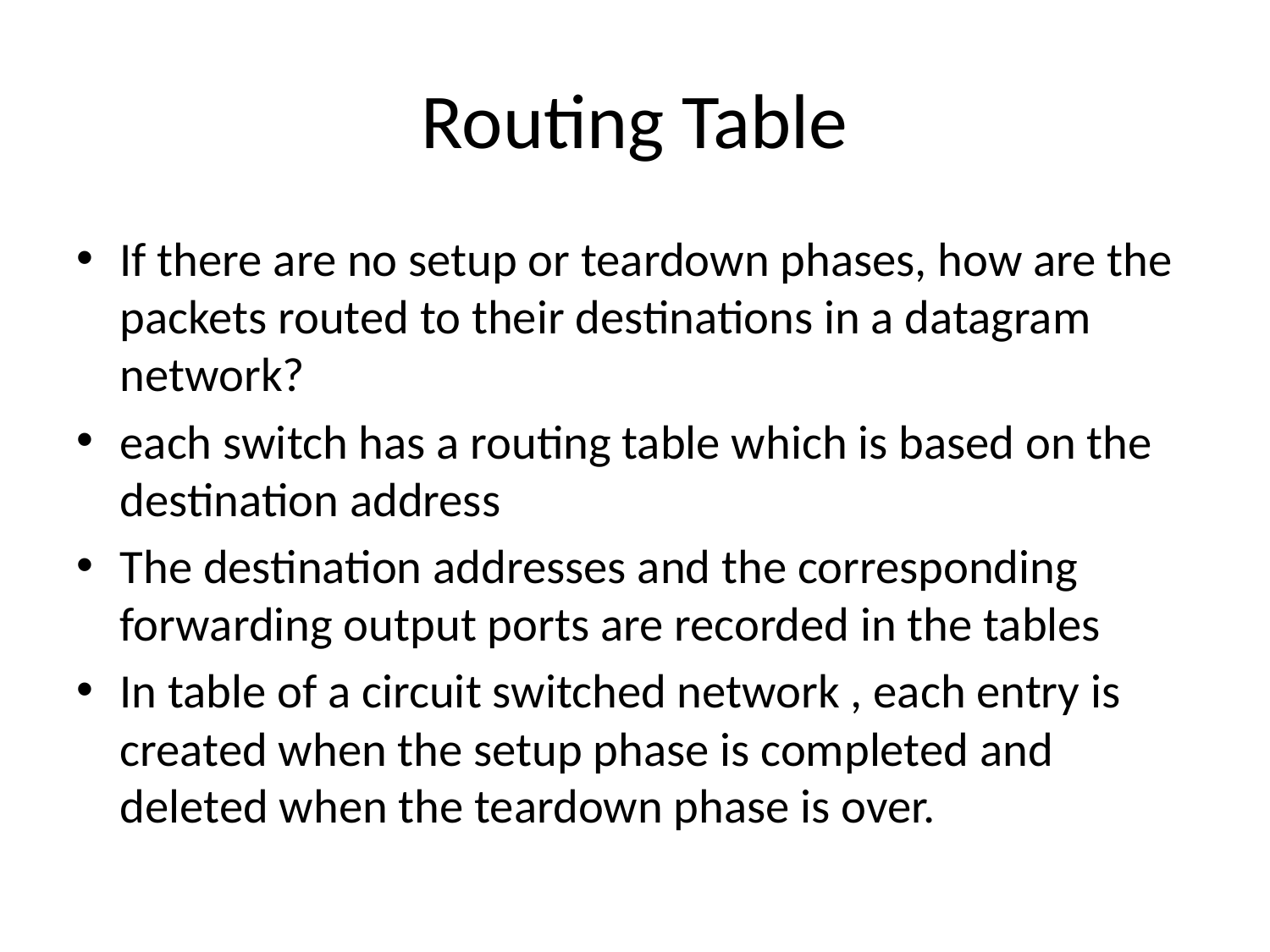

# Routing Table
If there are no setup or teardown phases, how are the packets routed to their destinations in a datagram network?
each switch has a routing table which is based on the destination address
The destination addresses and the corresponding forwarding output ports are recorded in the tables
In table of a circuit switched network , each entry is created when the setup phase is completed and deleted when the teardown phase is over.